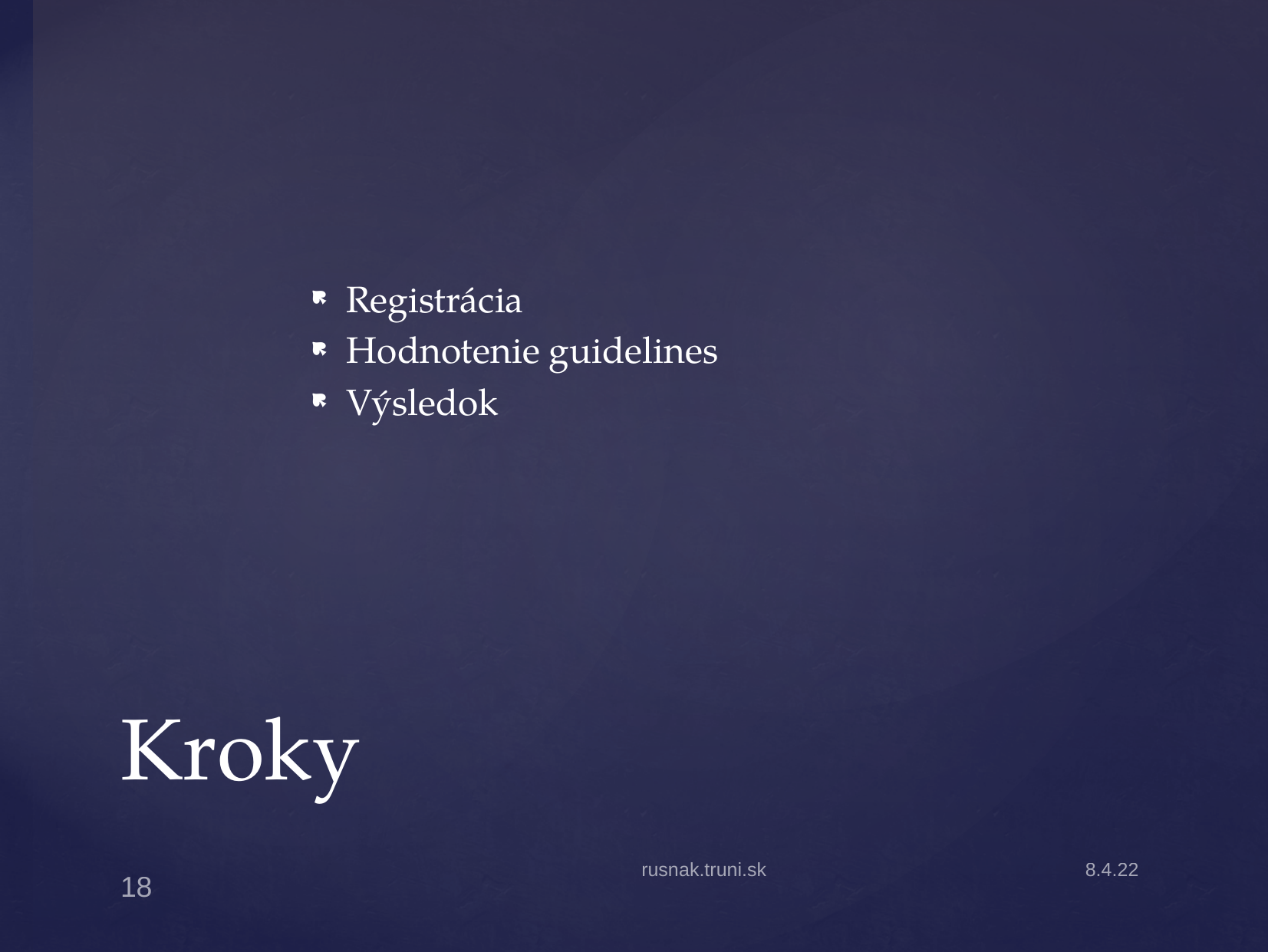

Registrácia
Hodnotenie guidelines
Výsledok
# Kroky
rusnak.truni.sk
8.4.22
18